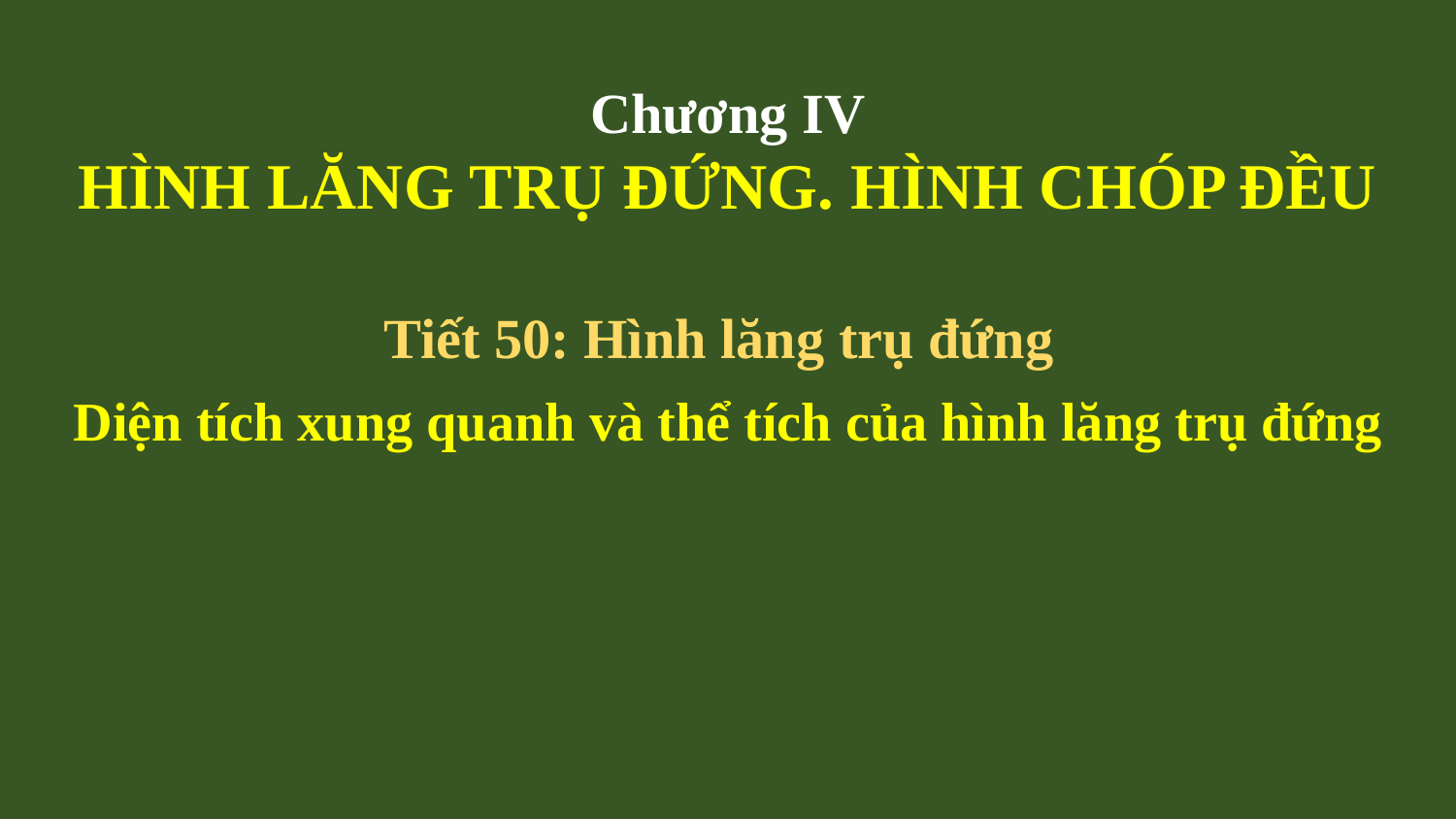

Chương IV
HÌNH LĂNG TRỤ ĐỨNG. HÌNH CHÓP ĐỀU
Tiết 50: Hình lăng trụ đứng
Diện tích xung quanh và thể tích của hình lăng trụ đứng